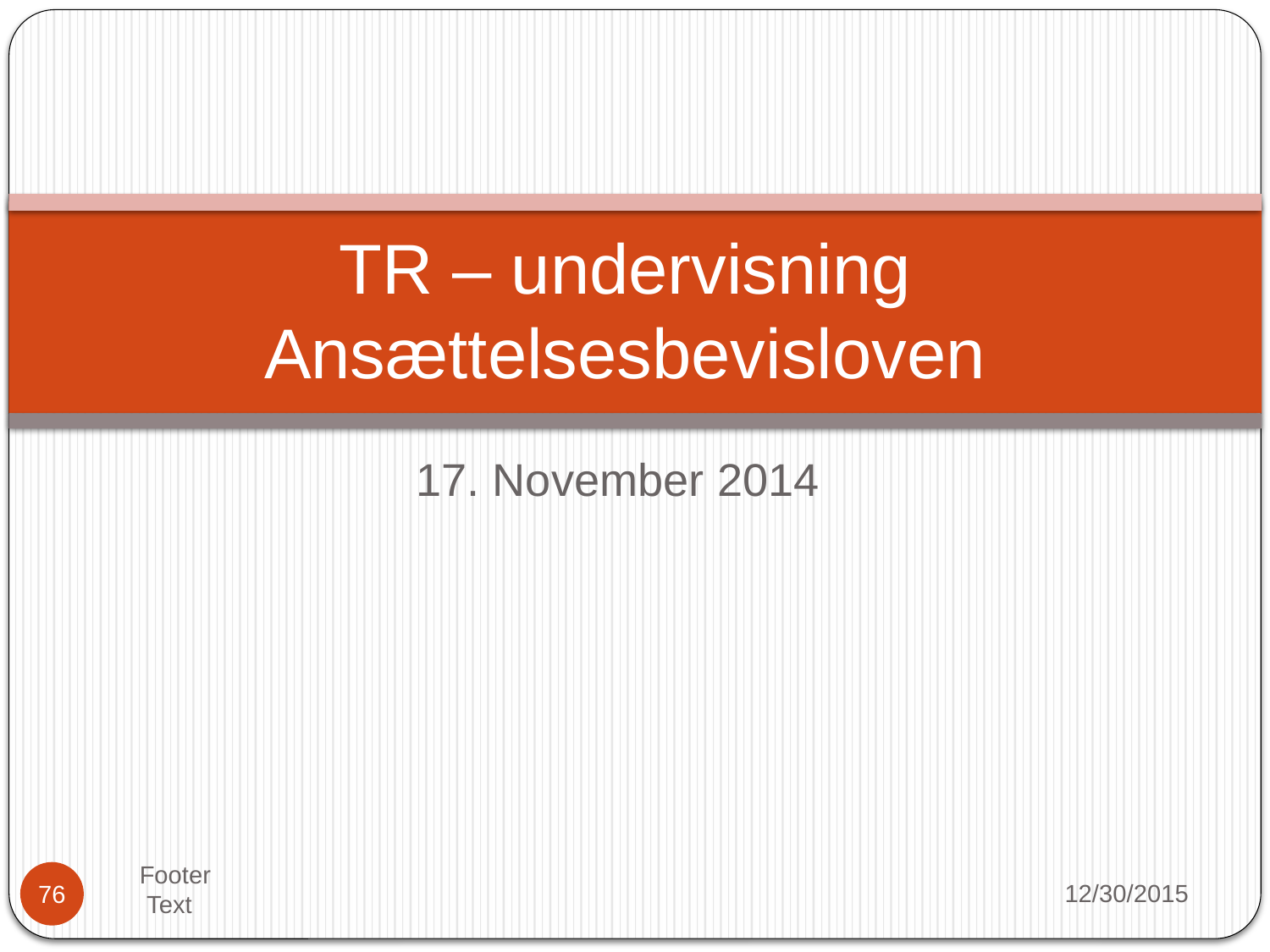

# TR – undervisning Ansættelsesbevisloven
17. November 2014
Footer
 Text
12/30/2015
76